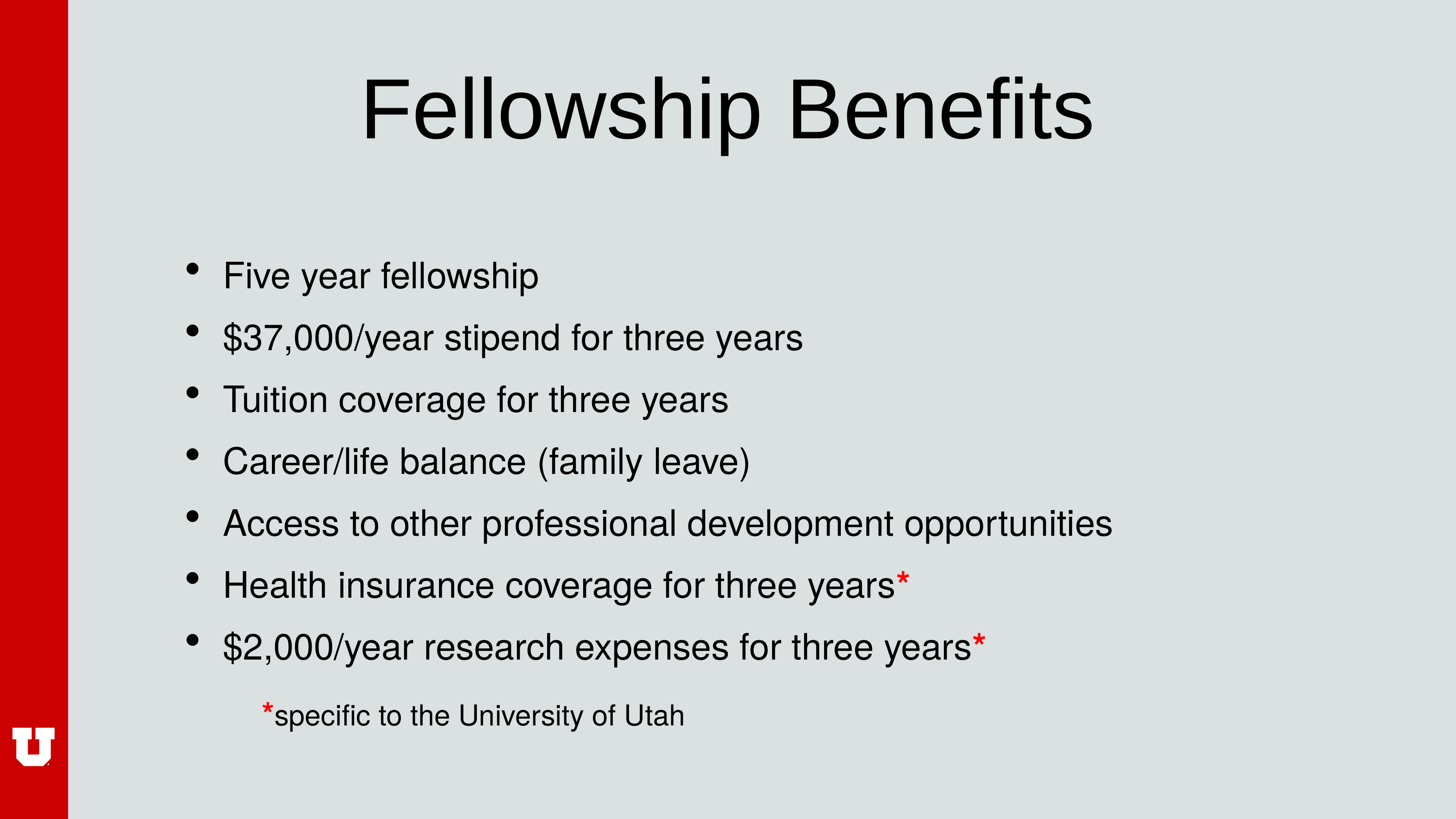

# Fellowship Benefits
Five year fellowship
$37,000/year stipend for three years
Tuition coverage for three years
Career/life balance (family leave)
Access to other professional development opportunities
Health insurance coverage for three years*
$2,000/year research expenses for three years*
	*specific to the University of Utah